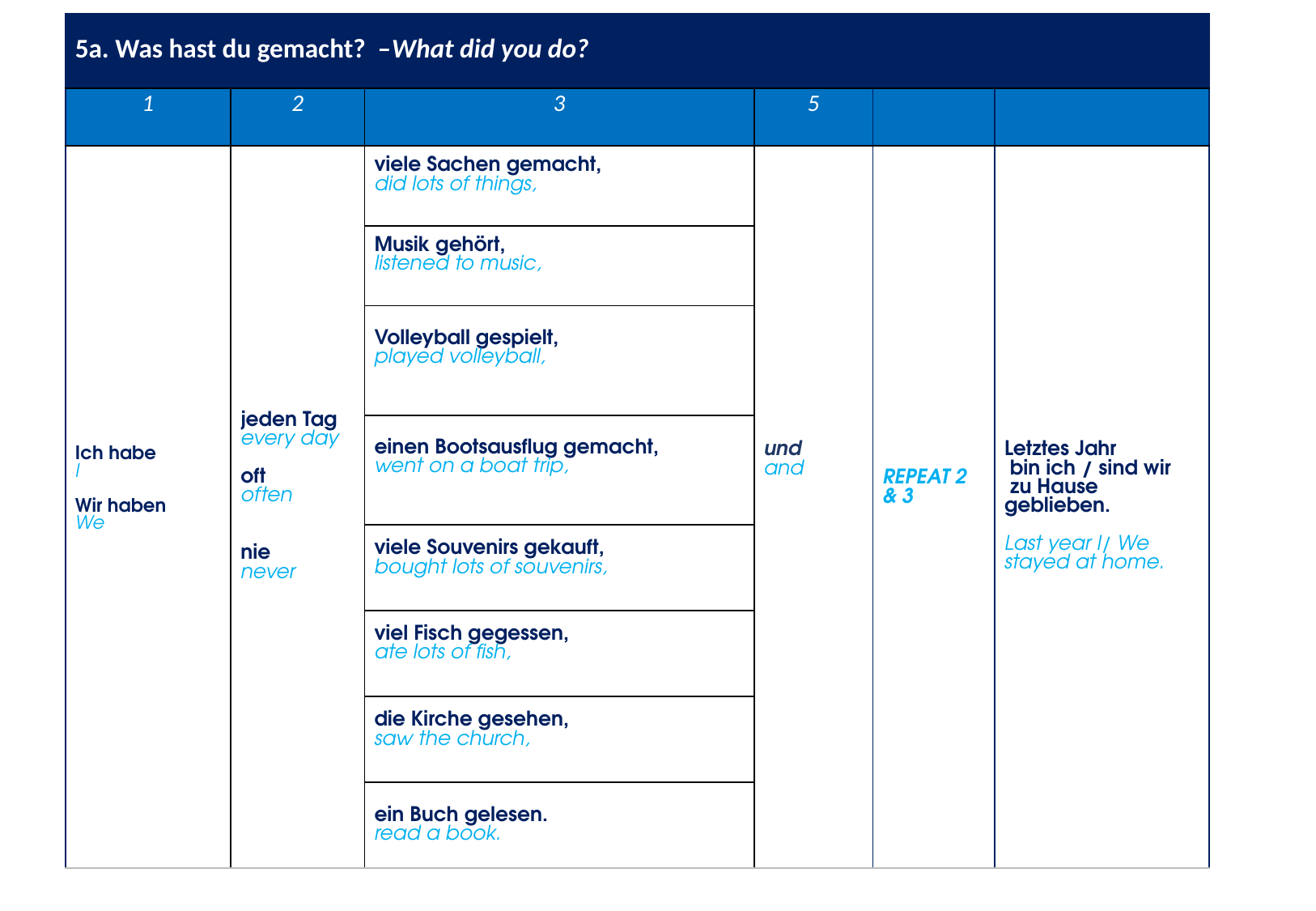

| 5a. Was hast du gemacht? –What did you do? |  |  |  |  |  |
| --- | --- | --- | --- | --- | --- |
| 1 | 2 | 3 | 5 |  |  |
| Ich habe I Wir haben We | jeden Tag every day oft often nie never | viele Sachen gemacht, did lots of things, | und and | REPEAT 2 & 3 | Letztes Jahr bin ich / sind wir zu Hause geblieben. Last year I/ We stayed at home. |
|  |  | Musik gehört, listened to music, |  |  |  |
|  |  | Volleyball gespielt, played volleyball, |  |  |  |
|  |  | einen Bootsausflug gemacht, went on a boat trip, |  |  |  |
|  |  | viele Souvenirs gekauft, bought lots of souvenirs, |  |  |  |
|  |  | viel Fisch gegessen, ate lots of fish, |  |  |  |
|  |  | die Kirche gesehen, saw the church, |  |  |  |
|  |  | ein Buch gelesen. read a book. |  |  |  |